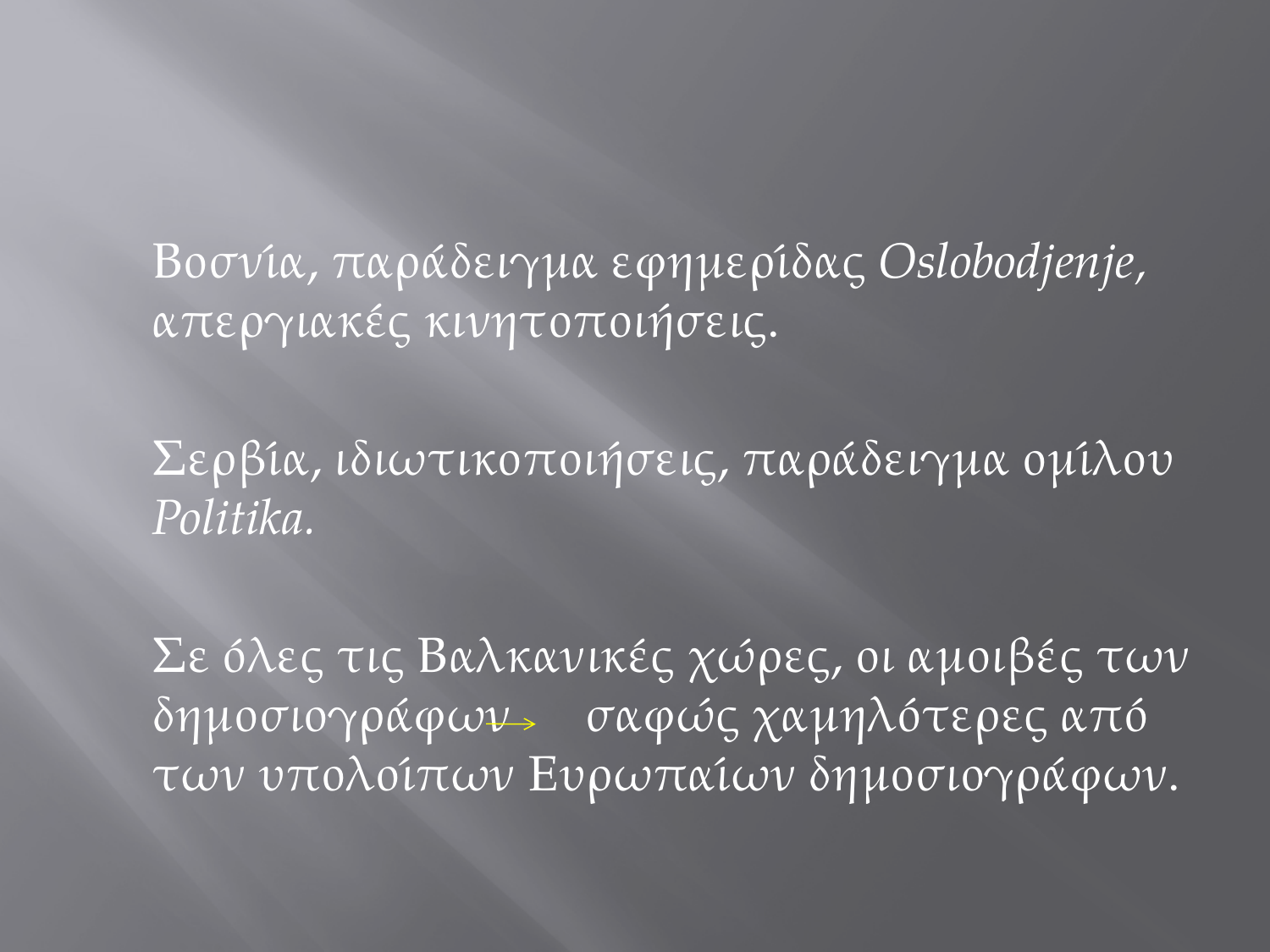

#
Βοσνία, παράδειγμα εφημερίδας Oslobodjenje, απεργιακές κινητοποιήσεις.

Σερβία, ιδιωτικοποιήσεις, παράδειγμα ομίλου Politika.

Σε όλες τις Βαλκανικές χώρες, οι αμοιβές των δημοσιογράφων      σαφώς χαμηλότερες από των υπολοίπων Ευρωπαίων δημοσιογράφων.